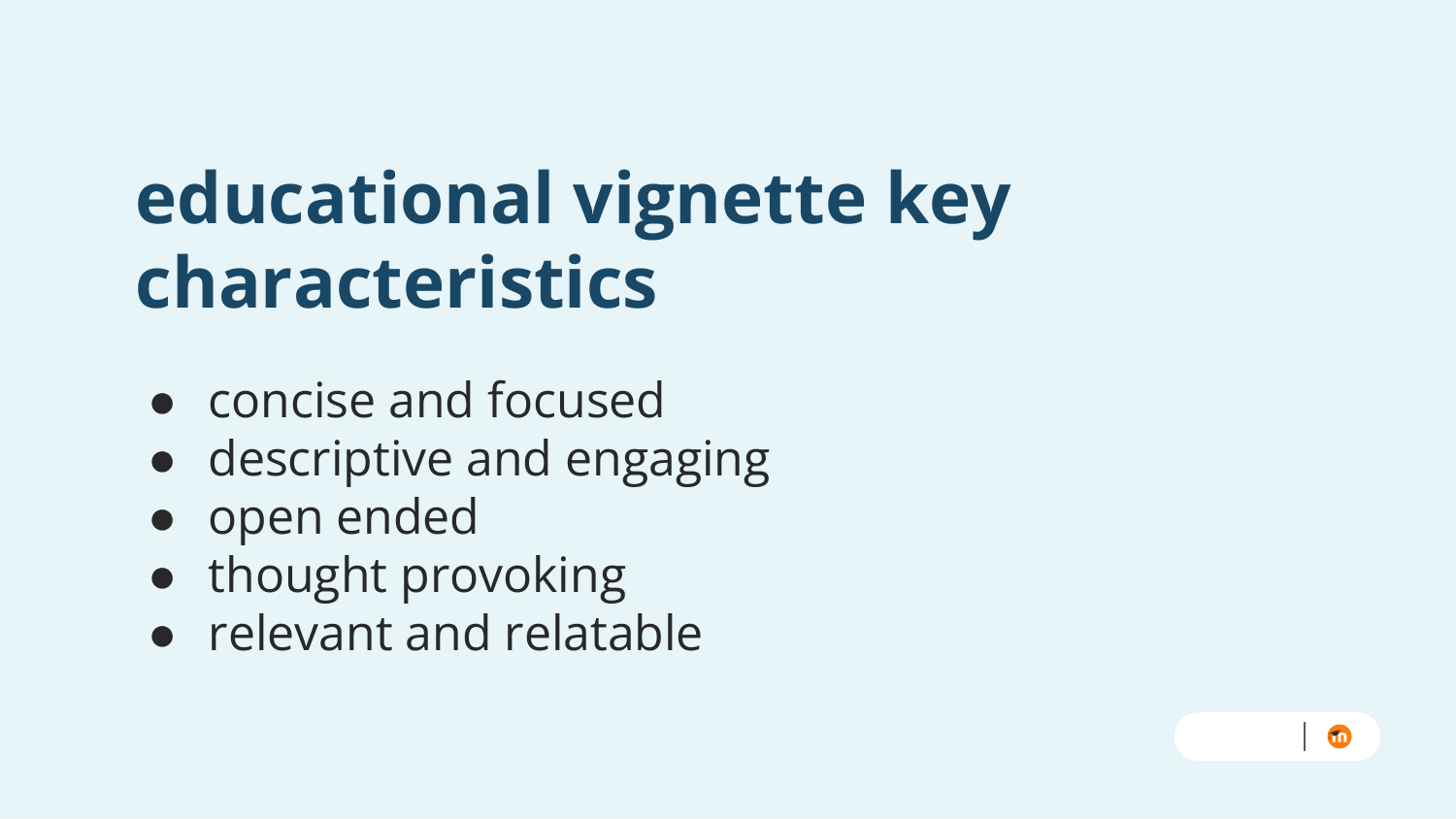

# educational vignette key characteristics
concise and focused
descriptive and engaging
open ended
thought provoking
relevant and relatable